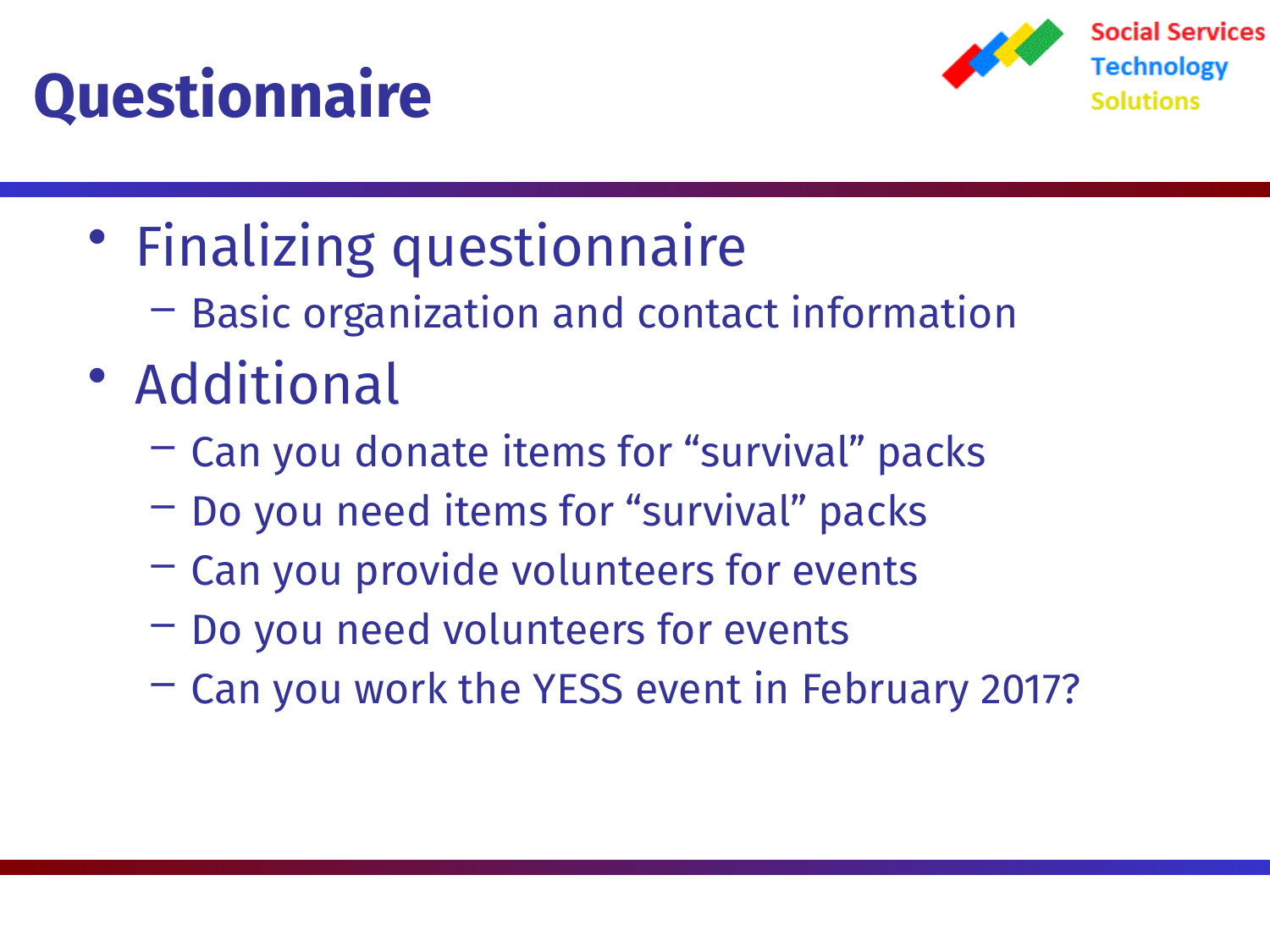

Questionnaire
Finalizing questionnaire
Basic organization and contact information
Additional
Can you donate items for “survival” packs
Do you need items for “survival” packs
Can you provide volunteers for events
Do you need volunteers for events
Can you work the YESS event in February 2017?